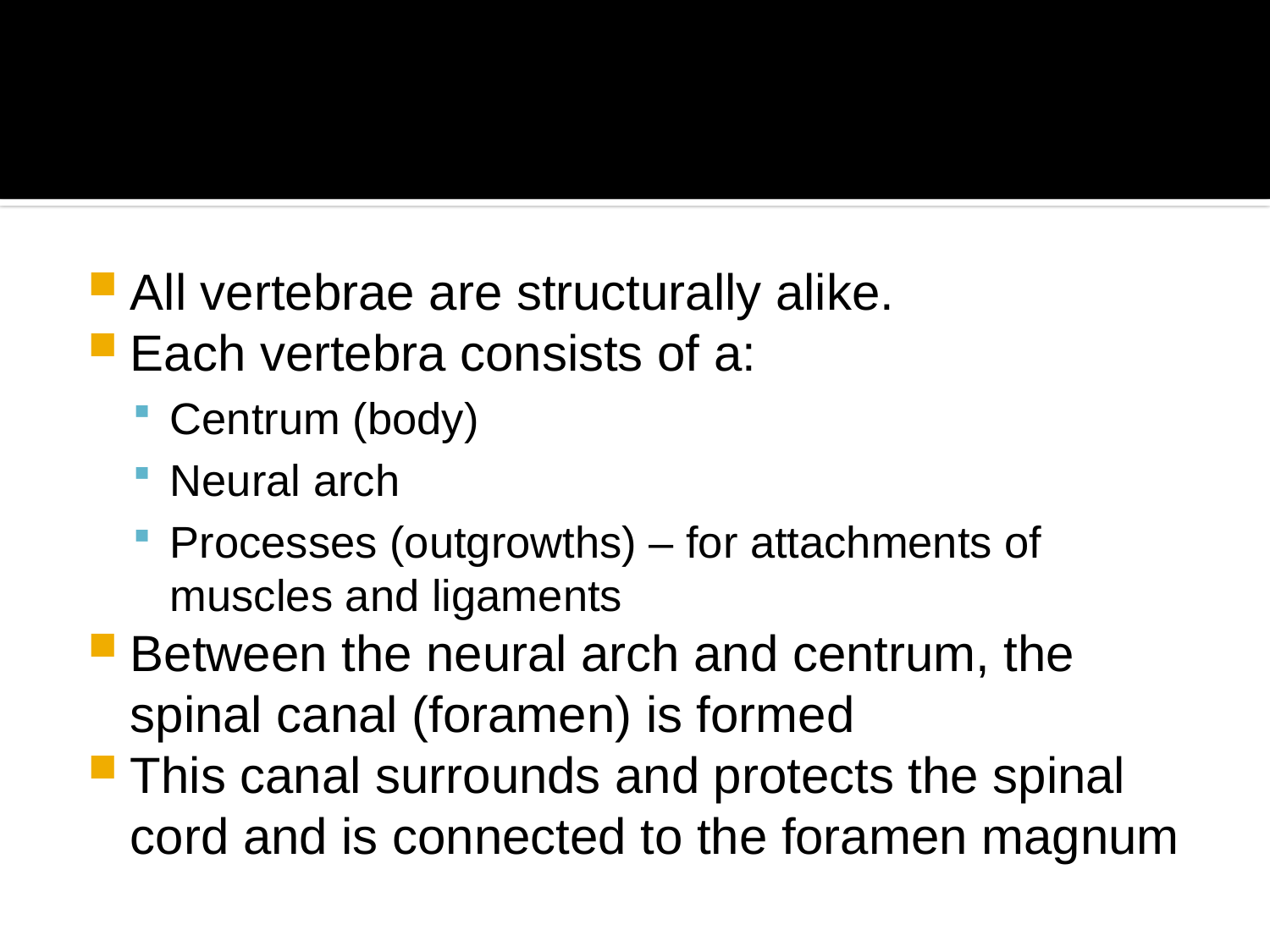

#
All vertebrae are structurally alike.
Each vertebra consists of a:
Centrum (body)
Neural arch
Processes (outgrowths) – for attachments of muscles and ligaments
Between the neural arch and centrum, the spinal canal (foramen) is formed
This canal surrounds and protects the spinal cord and is connected to the foramen magnum